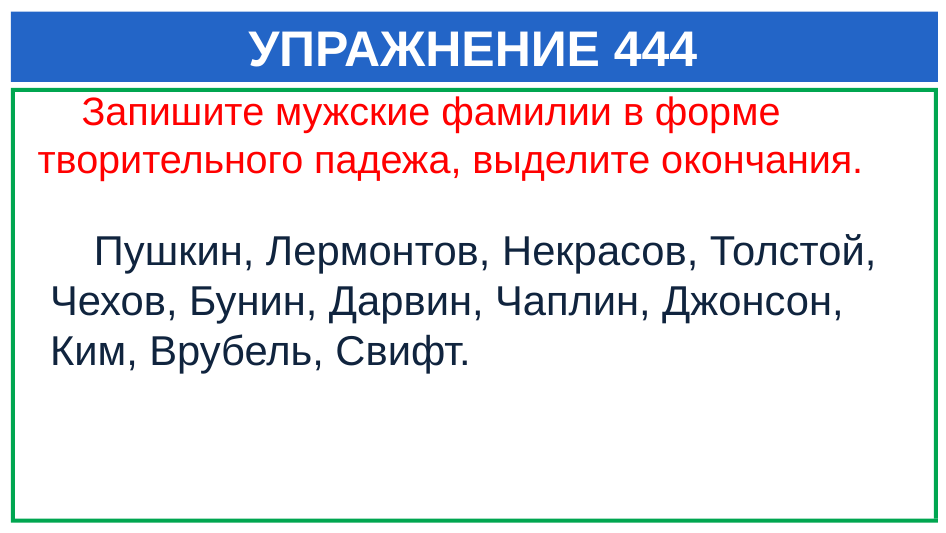

# УПРАЖНЕНИЕ 444
    Запишите мужские фамилии в форме   творительного падежа, выделите окончания.
     Пушкин, Лермонтов, Некрасов, Толстой, Чехов, Бунин, Дарвин, Чаплин, Джонсон, Ким, Врубель, Свифт.